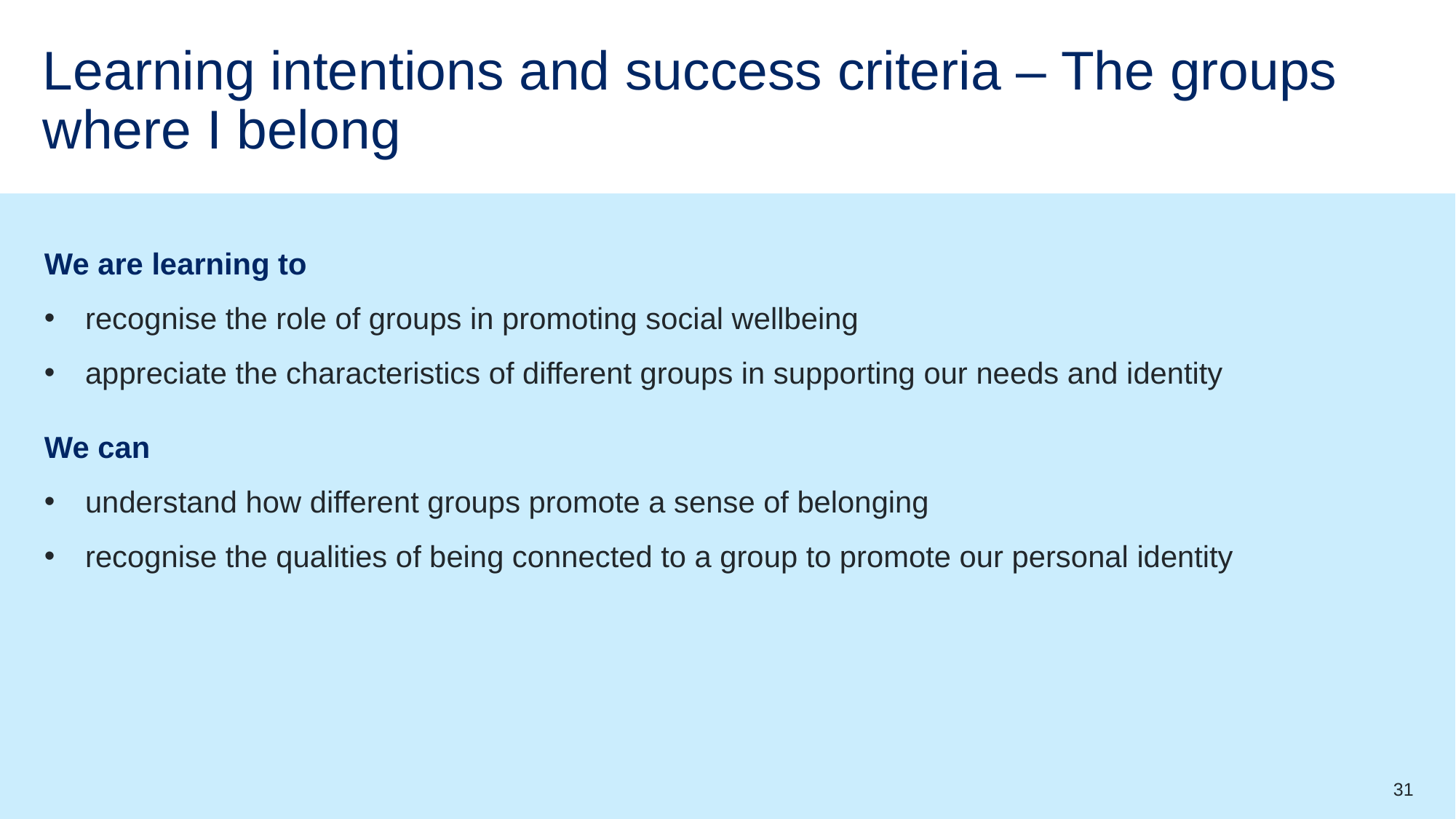

# Learning intentions and success criteria – The groups where I belong
We are learning to
recognise the role of groups in promoting social wellbeing
appreciate the characteristics of different groups in supporting our needs and identity

We can
understand how different groups promote a sense of belonging
recognise the qualities of being connected to a group to promote our personal identity

31